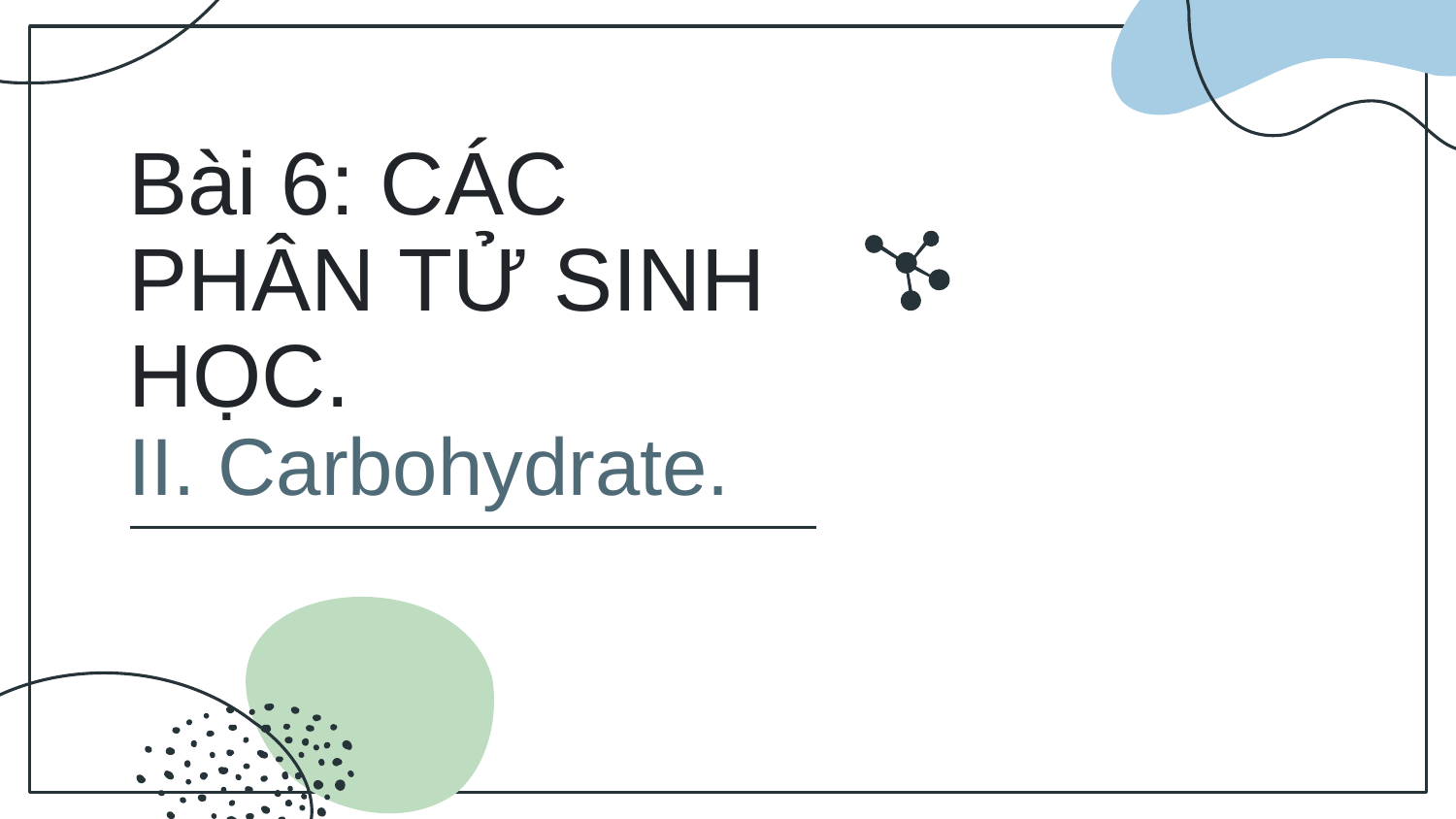

# Bài 6: CÁC PHÂN TỬ SINH HỌC. II. Carbohydrate.